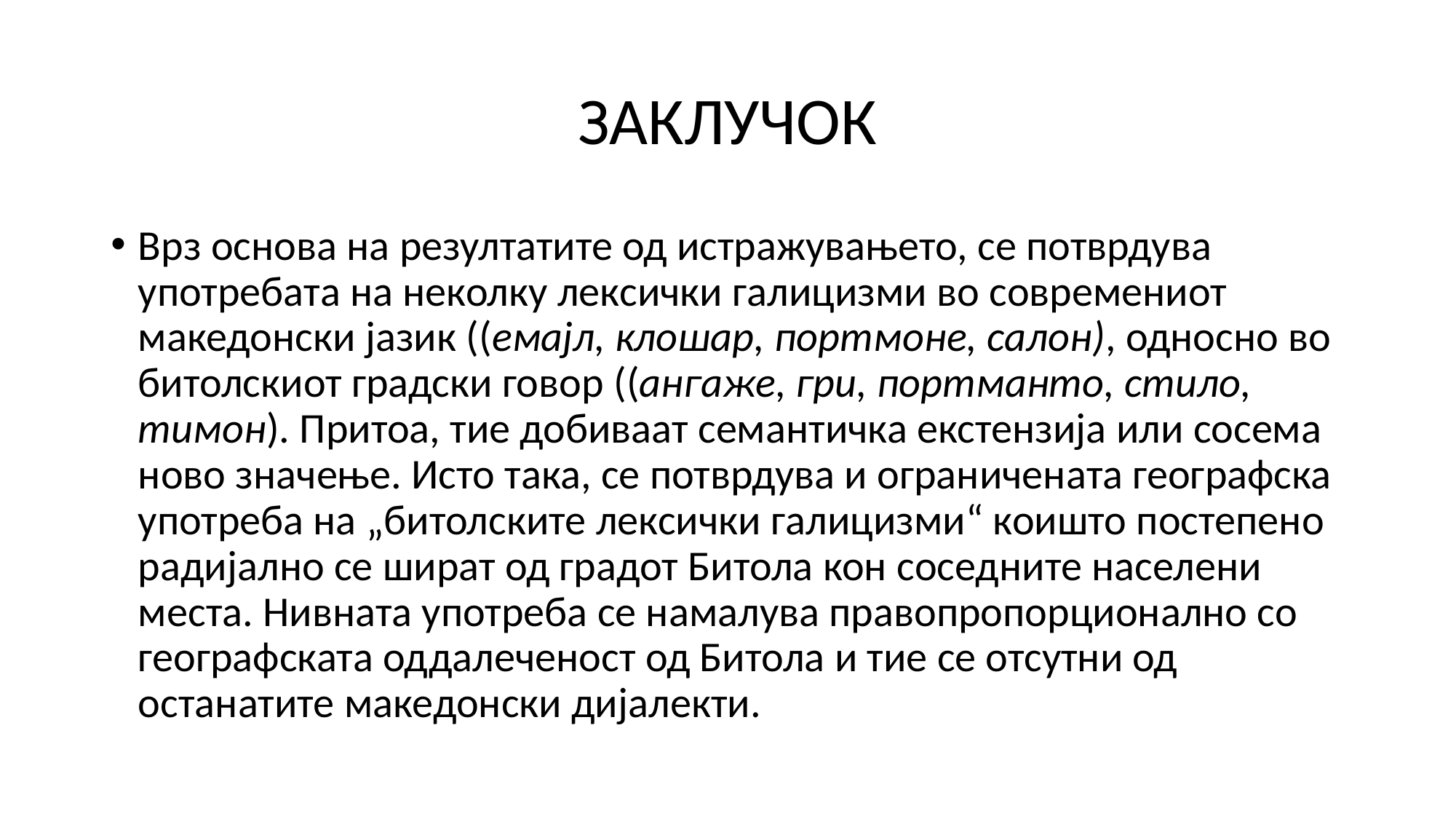

# ЗАКЛУЧОК
Врз основа на резултатите од истражувањето, се потврдува употребата на неколку лексички галицизми во современиот македонски јазик ((емајл, клошар, портмоне, салон), односно во битолскиот градски говор ((ангаже, гри, портманто, стило, тимон). Притоа, тие добиваат семантичка екстензија или сосема ново значење. Исто така, се потврдува и ограничената географска употреба на „битолските лексички галицизми“ коишто постепено радијално се шират од градот Битола кон соседните населени места. Нивната употреба се намалува правопропорционално со географската оддалеченост од Битола и тие се отсутни од останатите македонски дијалекти.